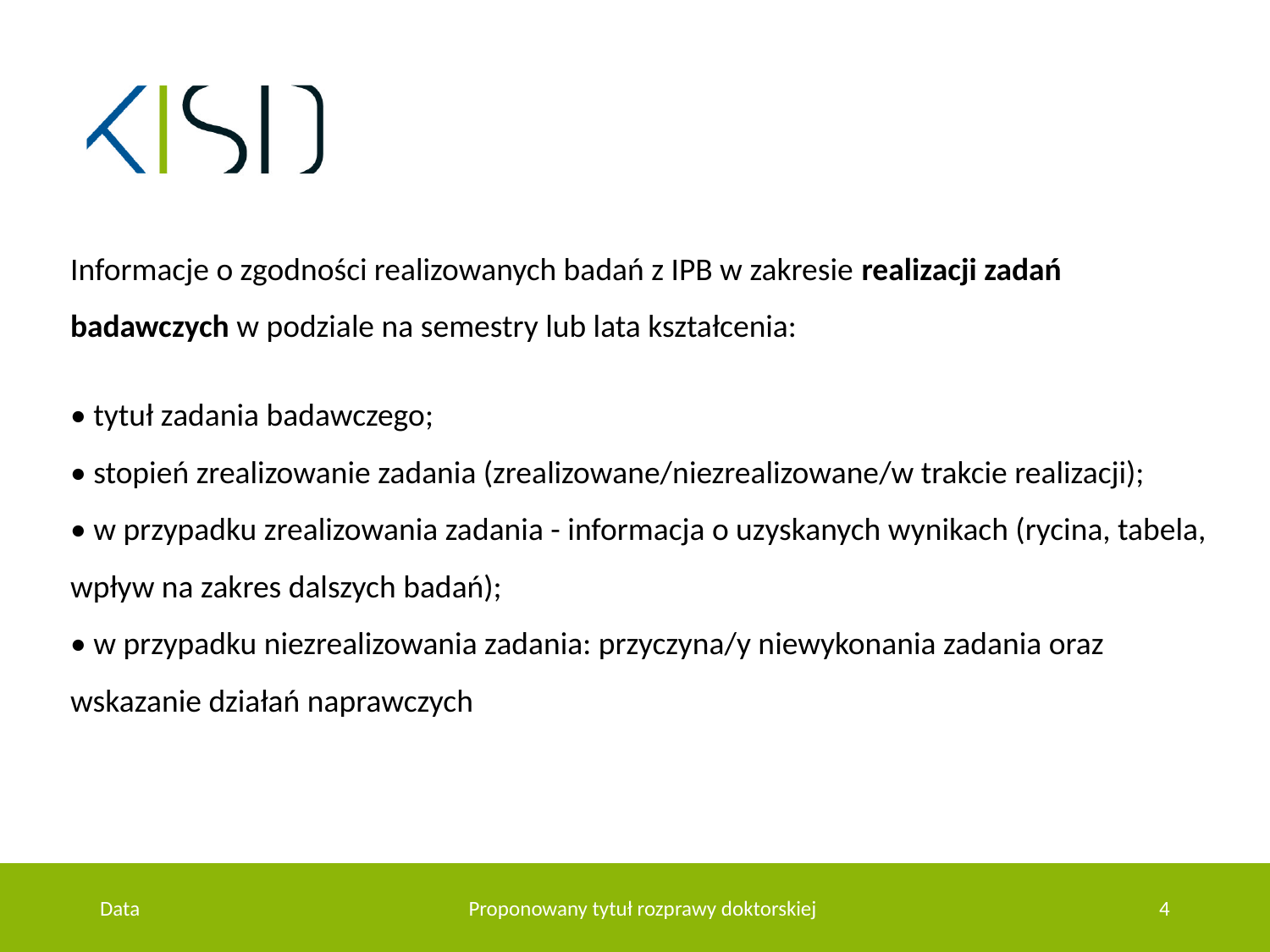

Informacje o zgodności realizowanych badań z IPB w zakresie realizacji zadań badawczych w podziale na semestry lub lata kształcenia:

• tytuł zadania badawczego;
• stopień zrealizowanie zadania (zrealizowane/niezrealizowane/w trakcie realizacji);
• w przypadku zrealizowania zadania - informacja o uzyskanych wynikach (rycina, tabela, wpływ na zakres dalszych badań);
• w przypadku niezrealizowania zadania: przyczyna/y niewykonania zadania oraz wskazanie działań naprawczych
Data
Proponowany tytuł rozprawy doktorskiej
4